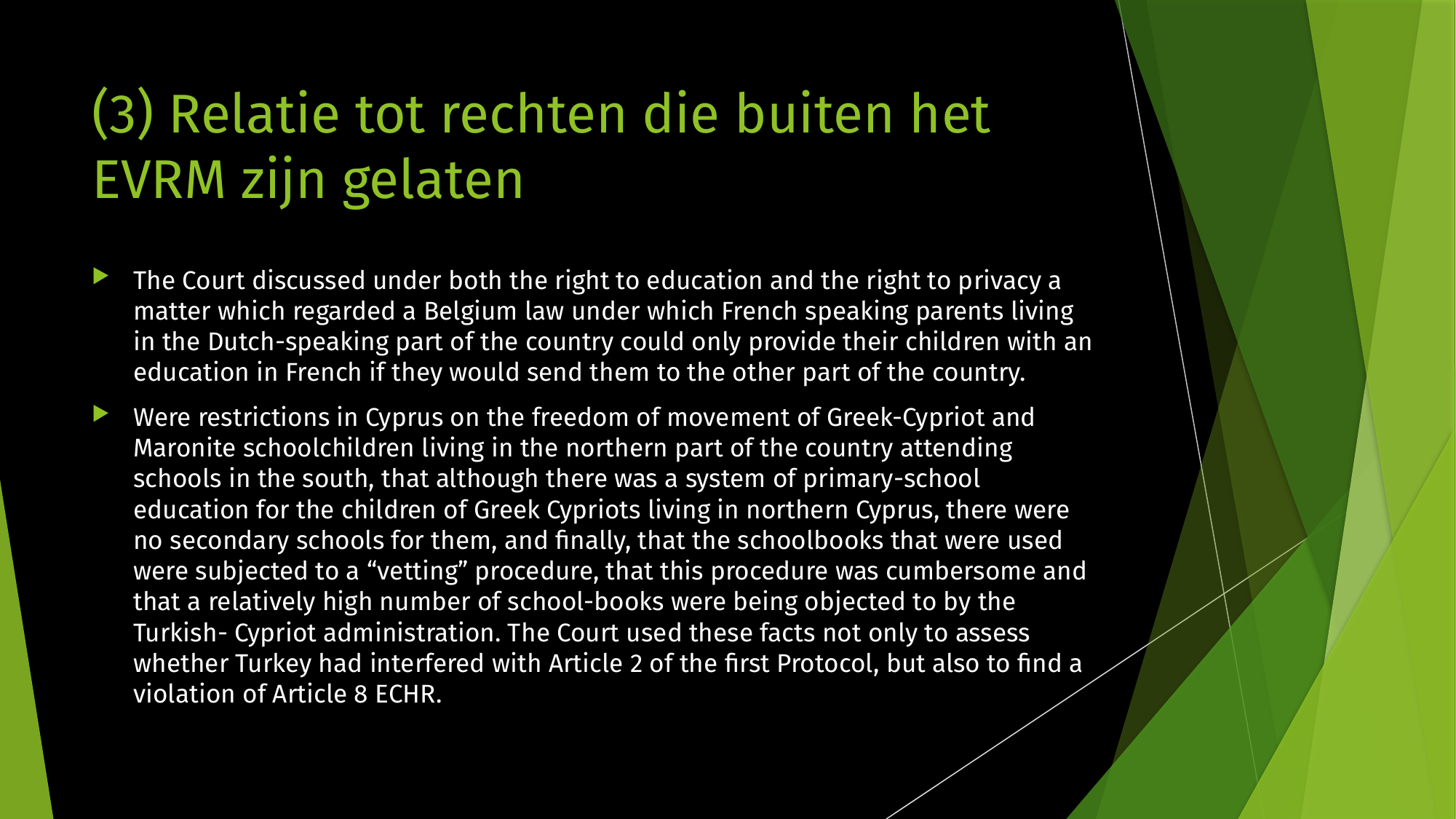

# (3) Relatie tot rechten die buiten het EVRM zijn gelaten
The Court discussed under both the right to education and the right to privacy a matter which regarded a Belgium law under which French speaking parents living in the Dutch-speaking part of the country could only provide their children with an education in French if they would send them to the other part of the country.
Were restrictions in Cyprus on the freedom of movement of Greek-Cypriot and Maronite schoolchildren living in the northern part of the country attending schools in the south, that although there was a system of primary-school education for the children of Greek Cypriots living in northern Cyprus, there were no secondary schools for them, and finally, that the schoolbooks that were used were subjected to a “vetting” procedure, that this procedure was cumbersome and that a relatively high number of school-books were being objected to by the Turkish- Cypriot administration. The Court used these facts not only to assess whether Turkey had interfered with Article 2 of the first Protocol, but also to find a violation of Article 8 ECHR.